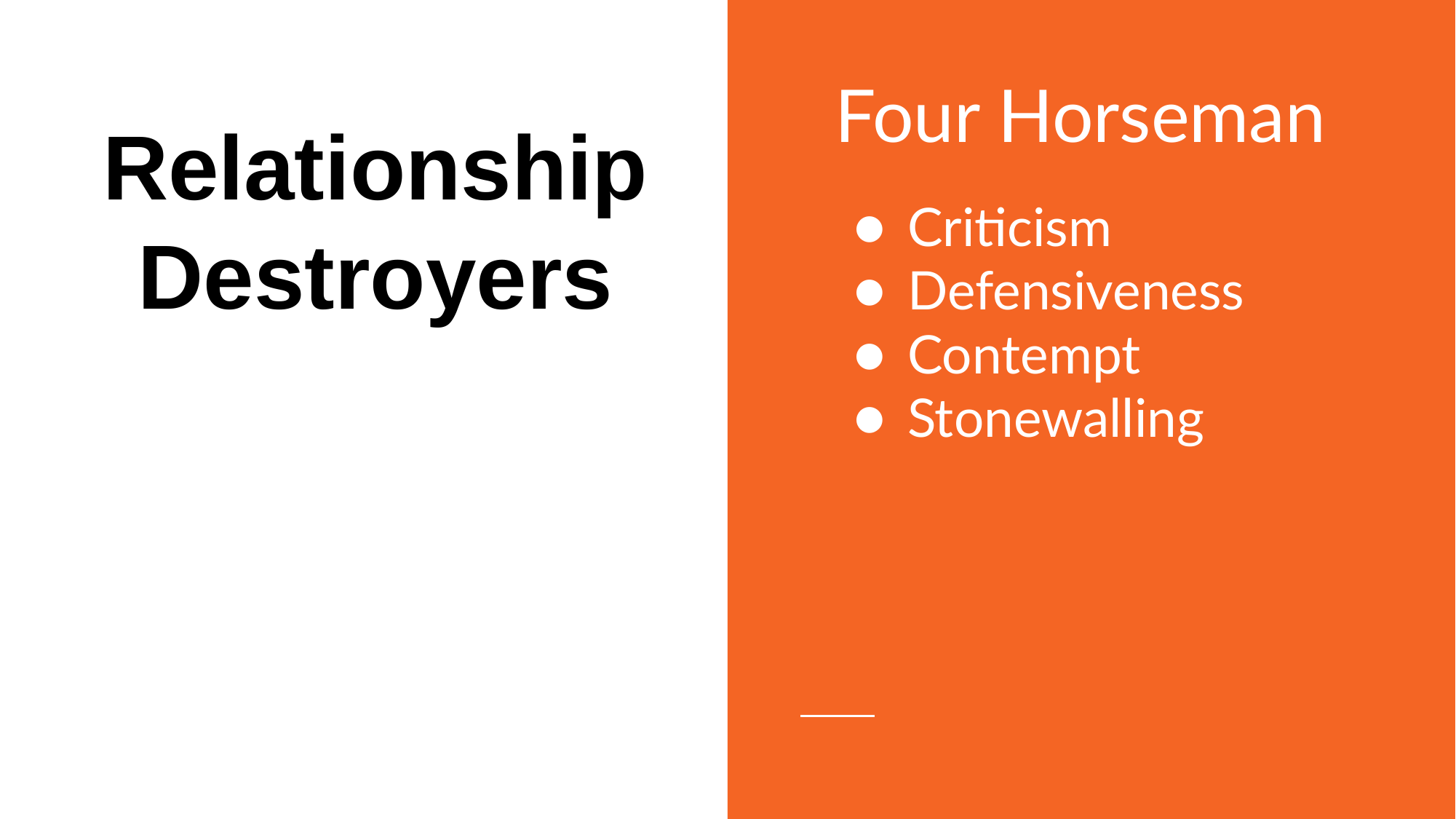

Four Horseman
# Relationship Destroyers
Criticism
Defensiveness
Contempt
Stonewalling